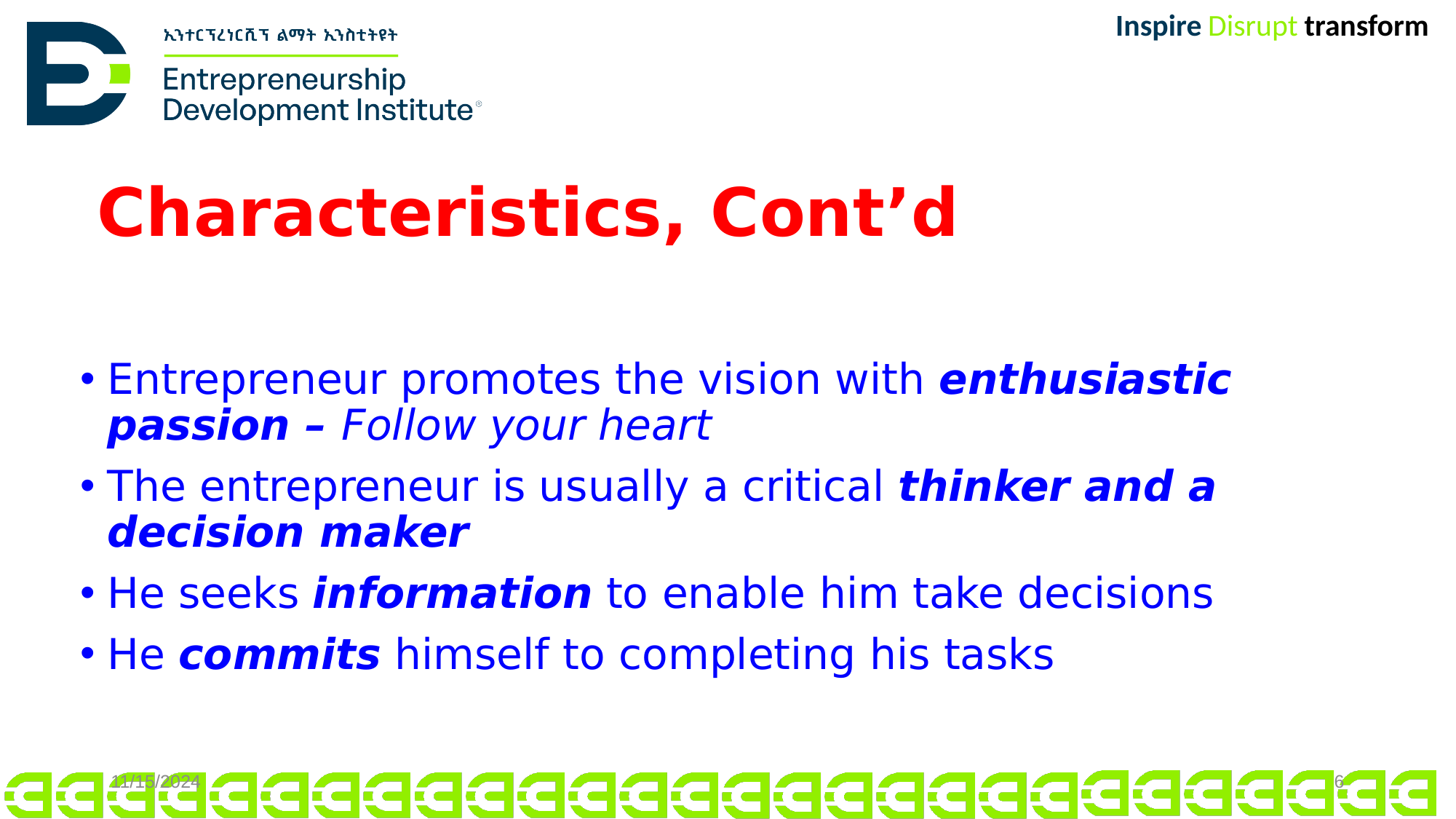

# Characteristics, Cont’d
Entrepreneur promotes the vision with enthusiastic passion – Follow your heart
The entrepreneur is usually a critical thinker and a decision maker
He seeks information to enable him take decisions
He commits himself to completing his tasks
11/15/2024
6